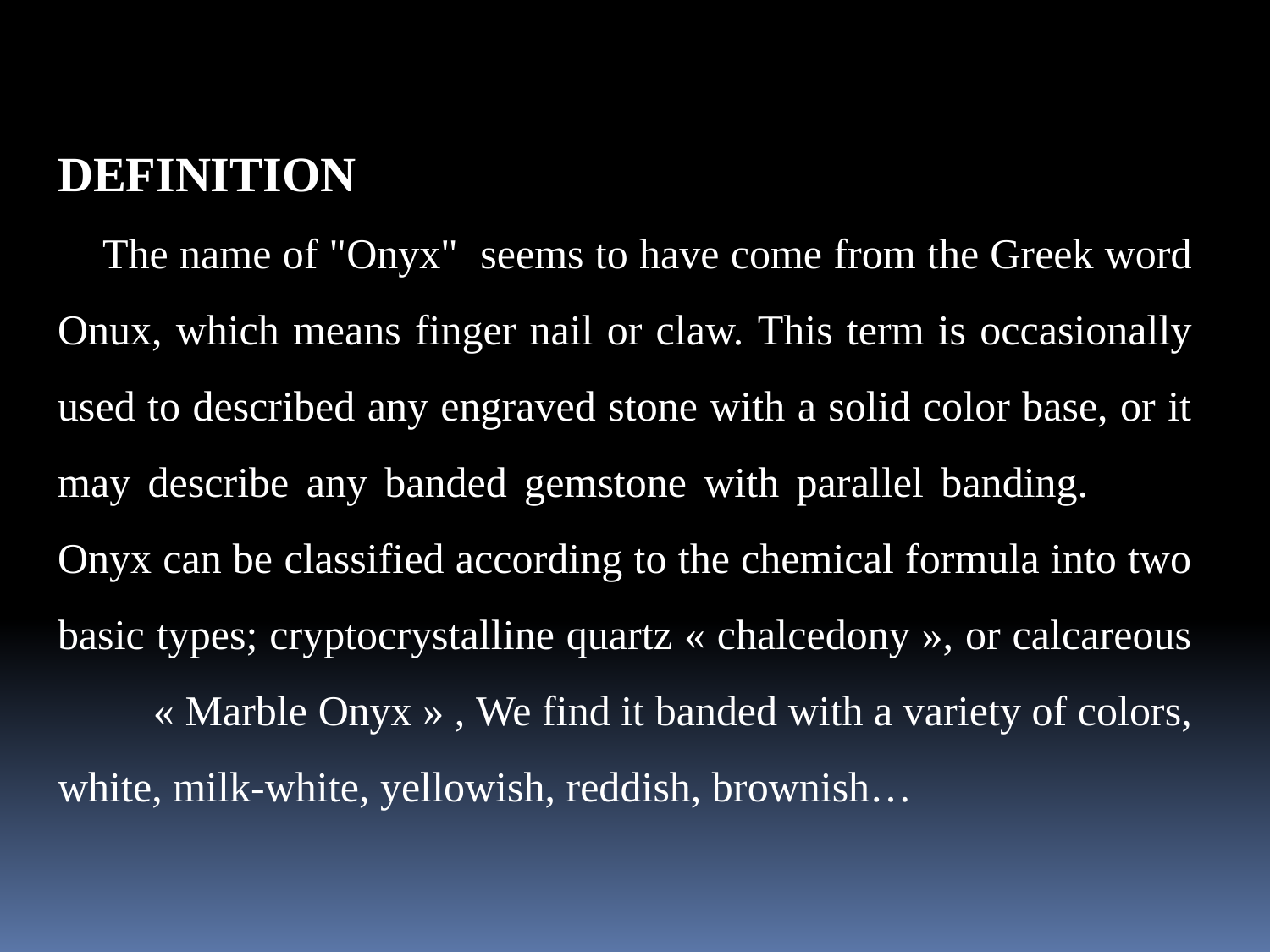

DEFINITION
    The name of "Onyx"  seems to have come from the Greek word Onux, which means finger nail or claw. This term is occasionally used to described any engraved stone with a solid color base, or it may describe any banded gemstone with parallel banding.       Onyx can be classified according to the chemical formula into two basic types; cryptocrystalline quartz « chalcedony », or calcareous          « Marble Onyx » , We find it banded with a variety of colors, white, milk-white, yellowish, reddish, brownish…